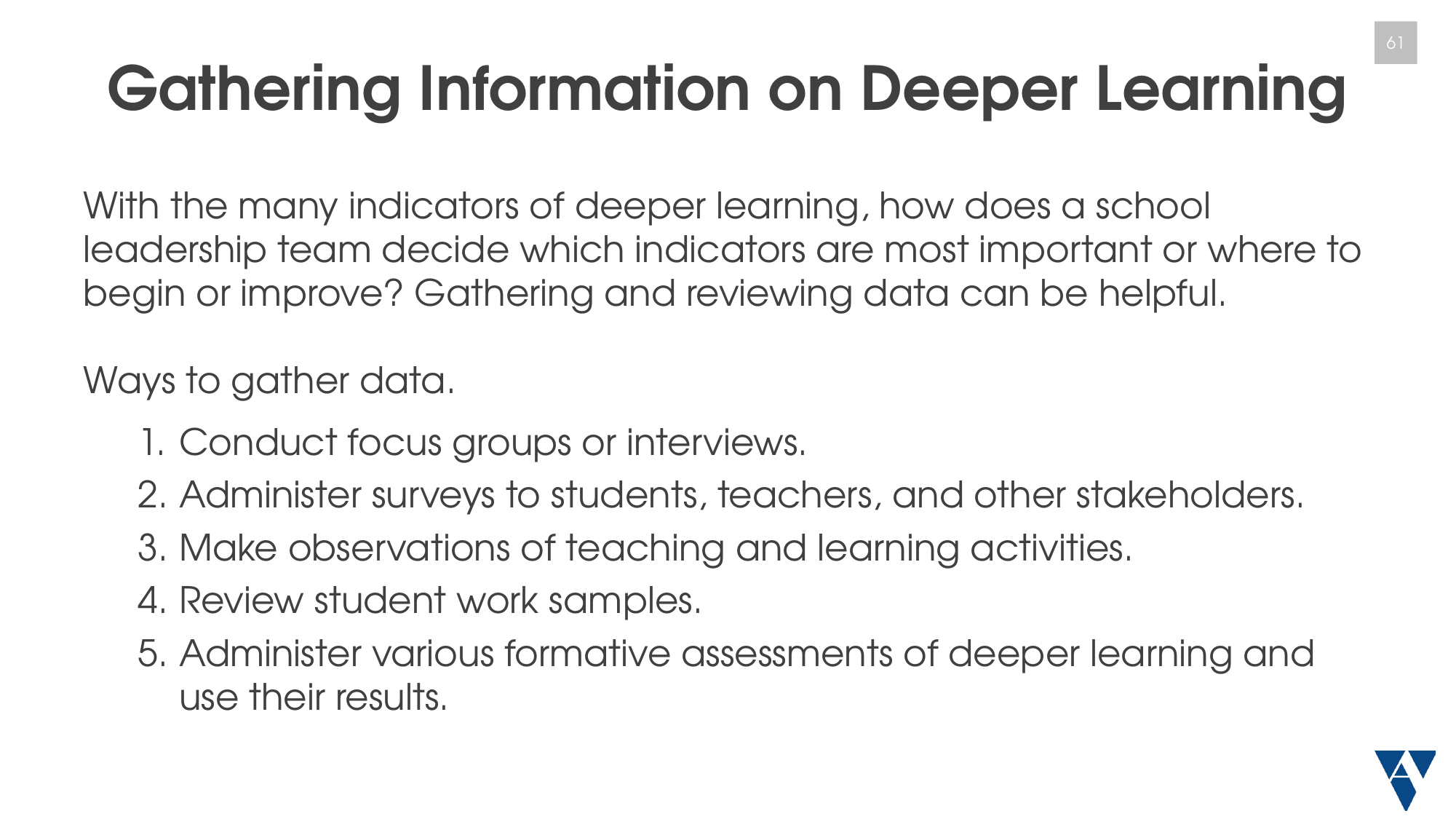

# Gathering Information on Deeper Learning
With the many indicators of deeper learning, how does a school
leadership team decide which indicators are most important or where to
begin or improve? Gathering and reviewing data can be helpful.

Ways to gather data.
Conduct focus groups or interviews.
Administer surveys to students, teachers, and other stakeholders.
Make observations of teaching and learning activities.
Review student work samples.
Administer various formative assessments of deeper learning and use their results.